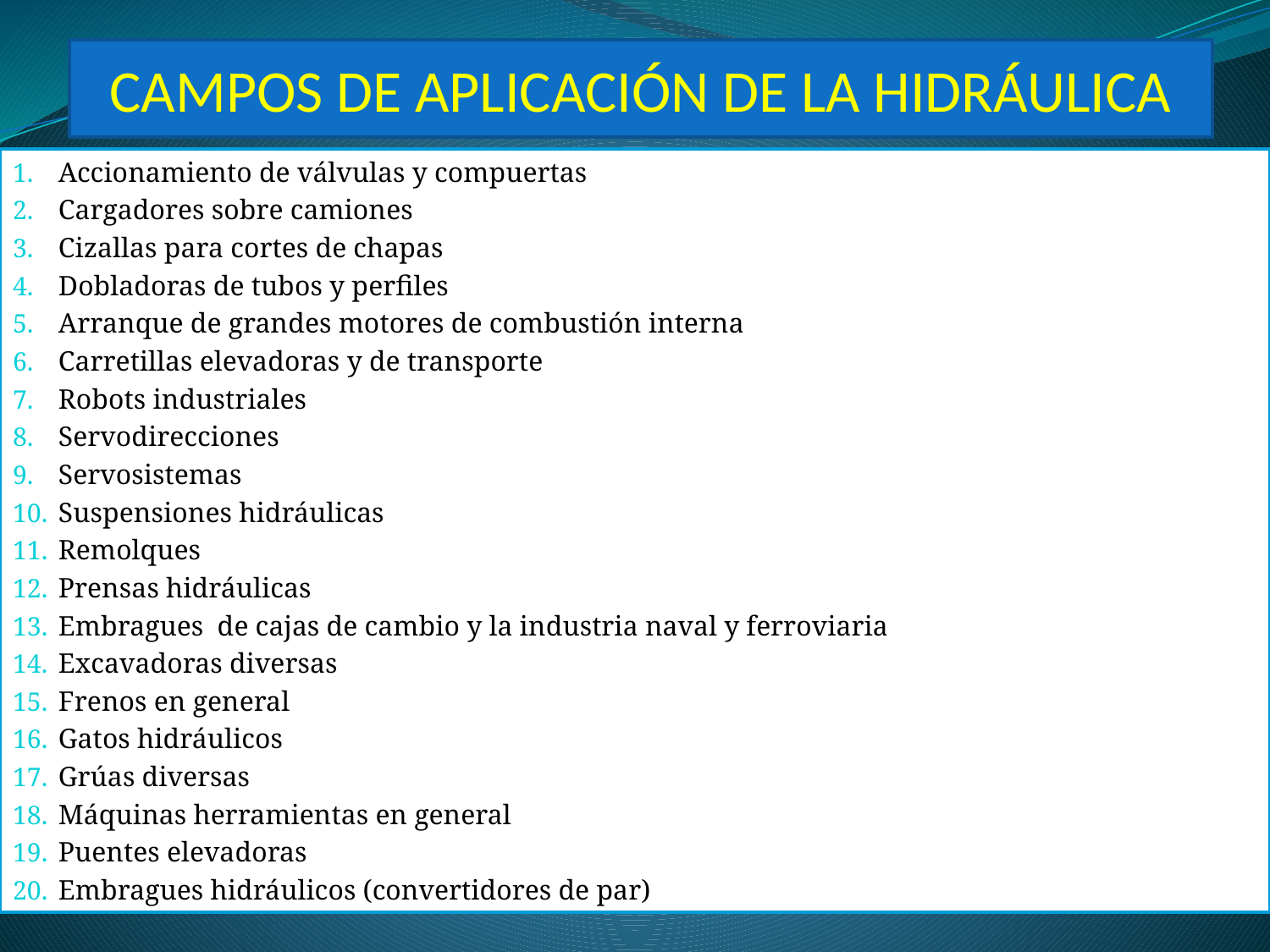

CAMPOS DE APLICACIÓN DE LA HIDRÁULICA
Accionamiento de válvulas y compuertas
Cargadores sobre camiones
Cizallas para cortes de chapas
Dobladoras de tubos y perfiles
Arranque de grandes motores de combustión interna
Carretillas elevadoras y de transporte
Robots industriales
Servodirecciones
Servosistemas
Suspensiones hidráulicas
Remolques
Prensas hidráulicas
Embragues  de cajas de cambio y la industria naval y ferroviaria
Excavadoras diversas
Frenos en general
Gatos hidráulicos
Grúas diversas
Máquinas herramientas en general
Puentes elevadoras
Embragues hidráulicos (convertidores de par)